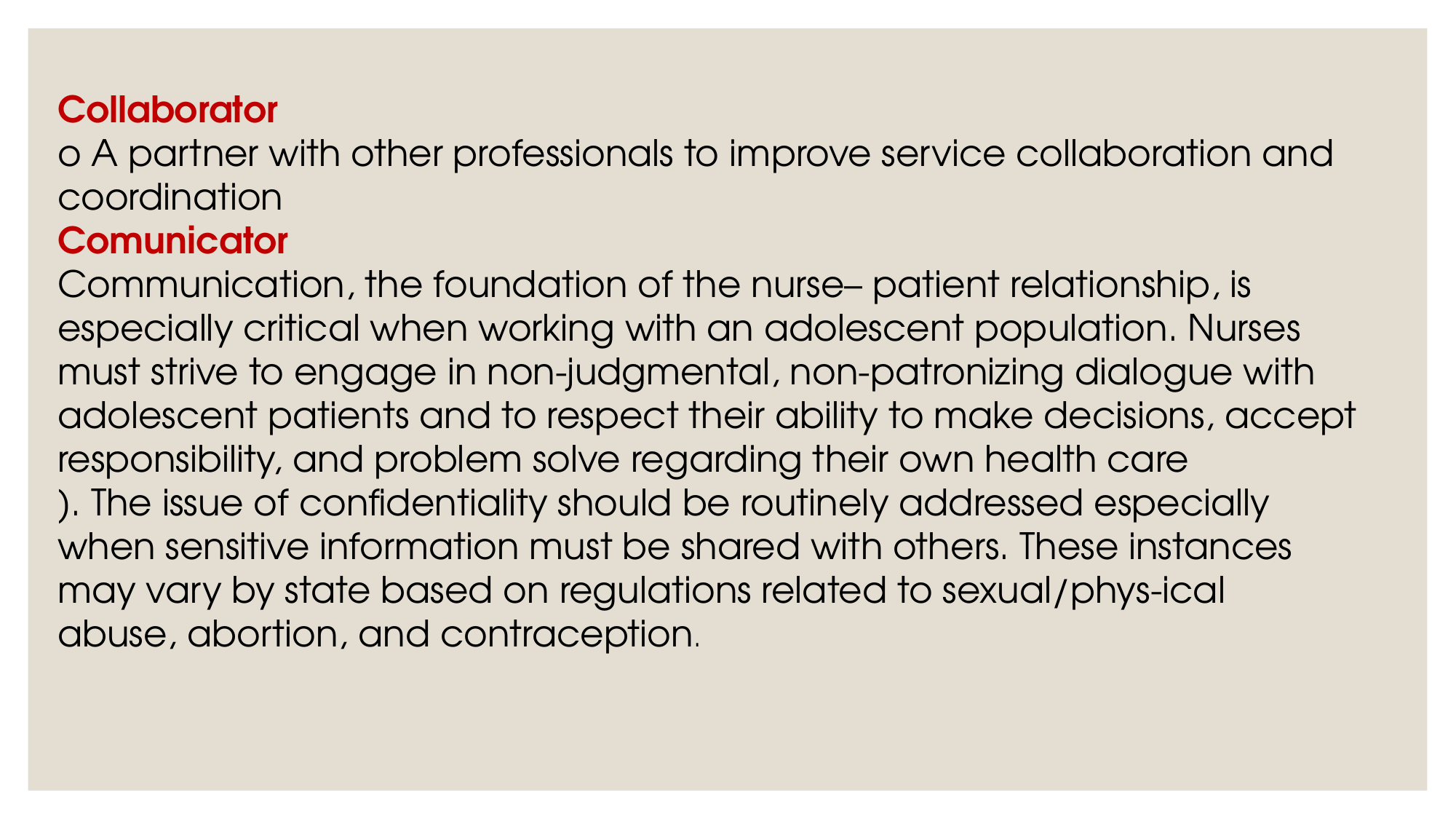

Collaborator
o A partner with other professionals to improve service collaboration and
coordination
Comunicator
Communication, the foundation of the nurse– patient relationship, is
especially critical when working with an adolescent population. Nurses
must strive to engage in non-judgmental, non-patronizing dialogue with
adolescent patients and to respect their ability to make decisions, accept
responsibility, and problem solve regarding their own health care
). The issue of confidentiality should be routinely addressed especially
when sensitive information must be shared with others. These instances
may vary by state based on regulations related to sexual/phys-ical
abuse, abortion, and contraception.